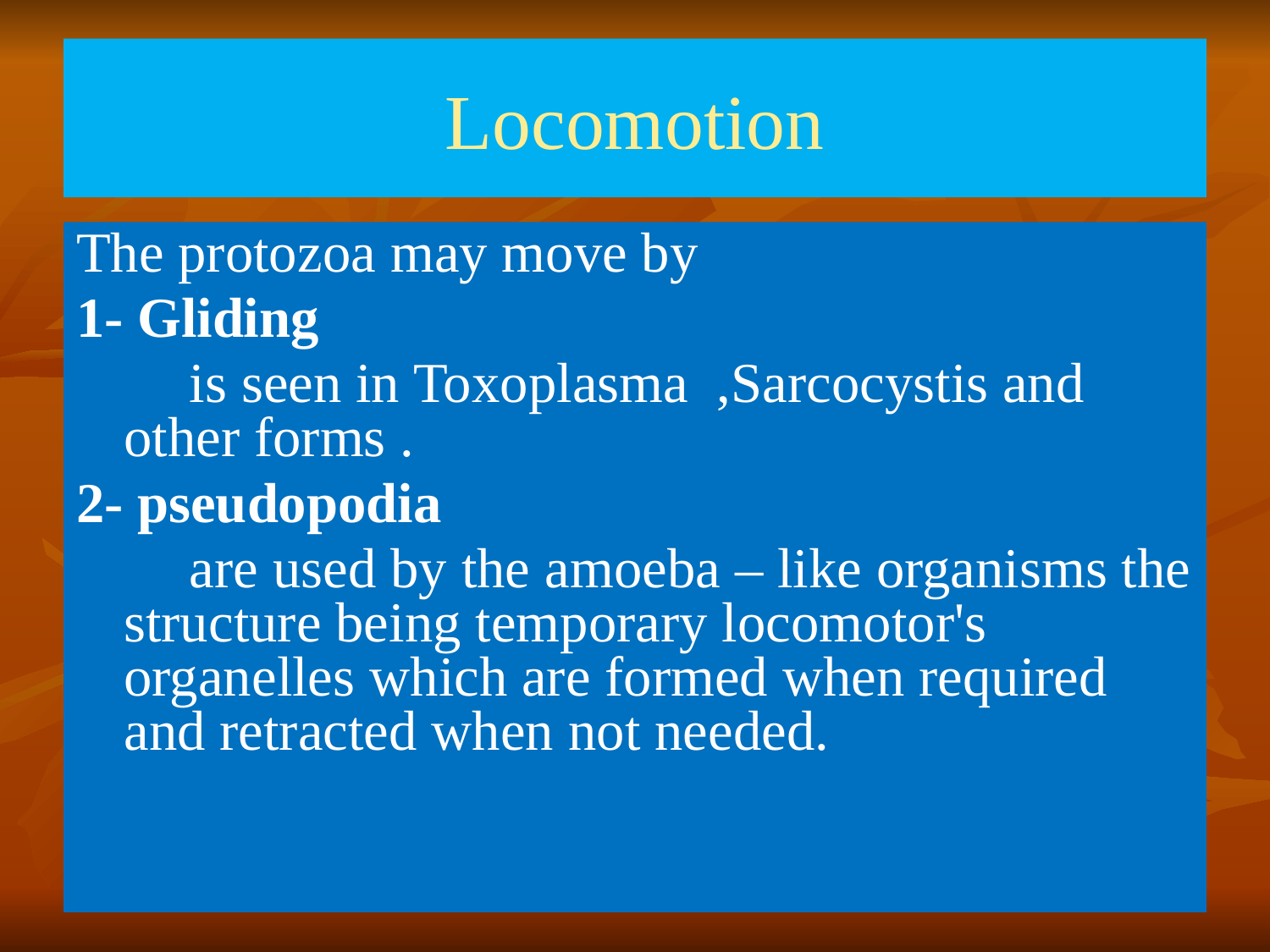

# Locomotion
The protozoa may move by
1- Gliding
        is seen in Toxoplasma  ,Sarcocystis and other forms .
2- pseudopodia
        are used by the amoeba – like organisms the structure being temporary locomotor's organelles which are formed when required and retracted when not needed.